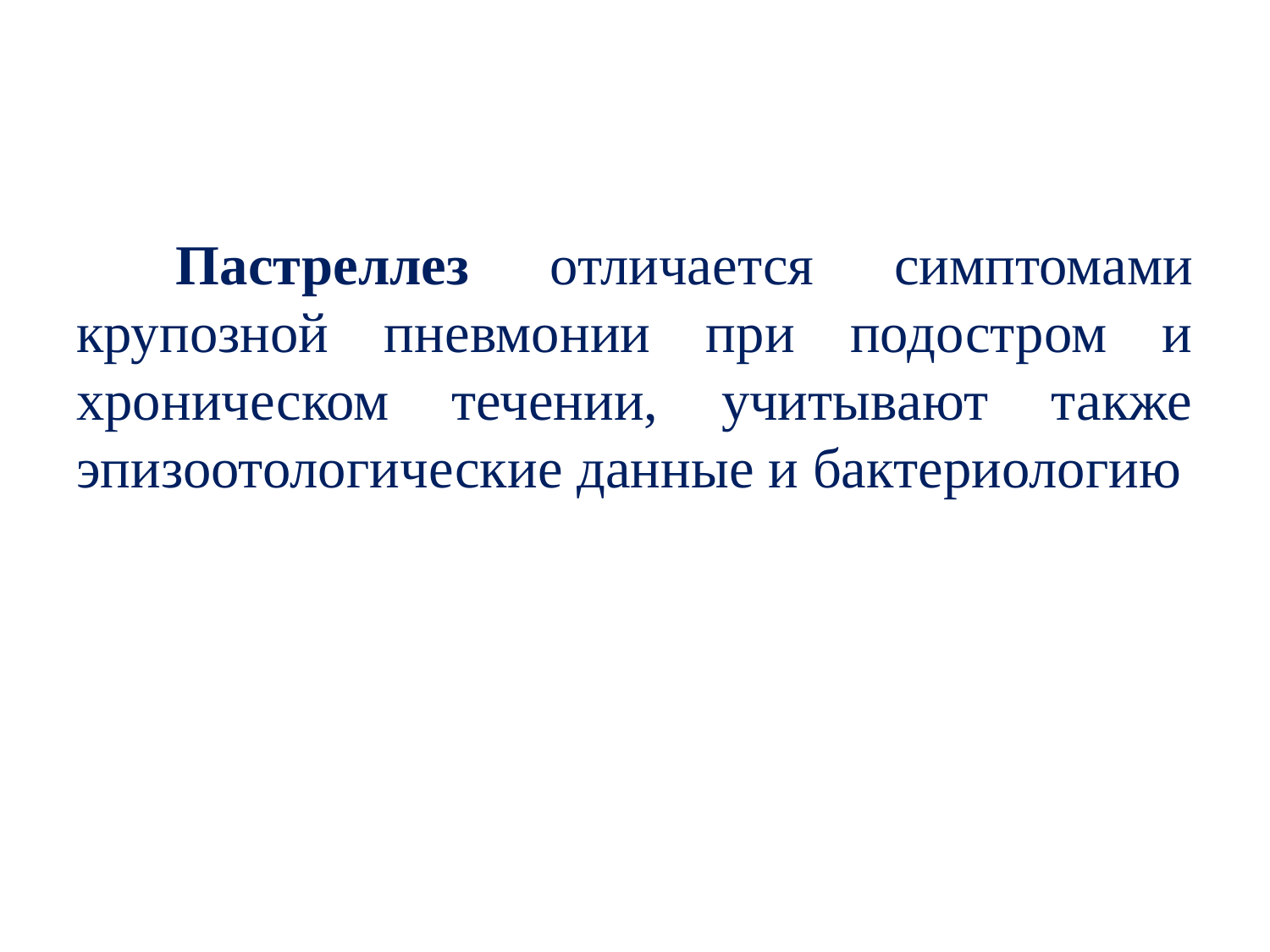

#
Пастреллез отличается симптомами крупозной пневмонии при подостром и хроническом течении, учитывают также эпизоотологические данные и бактериологию